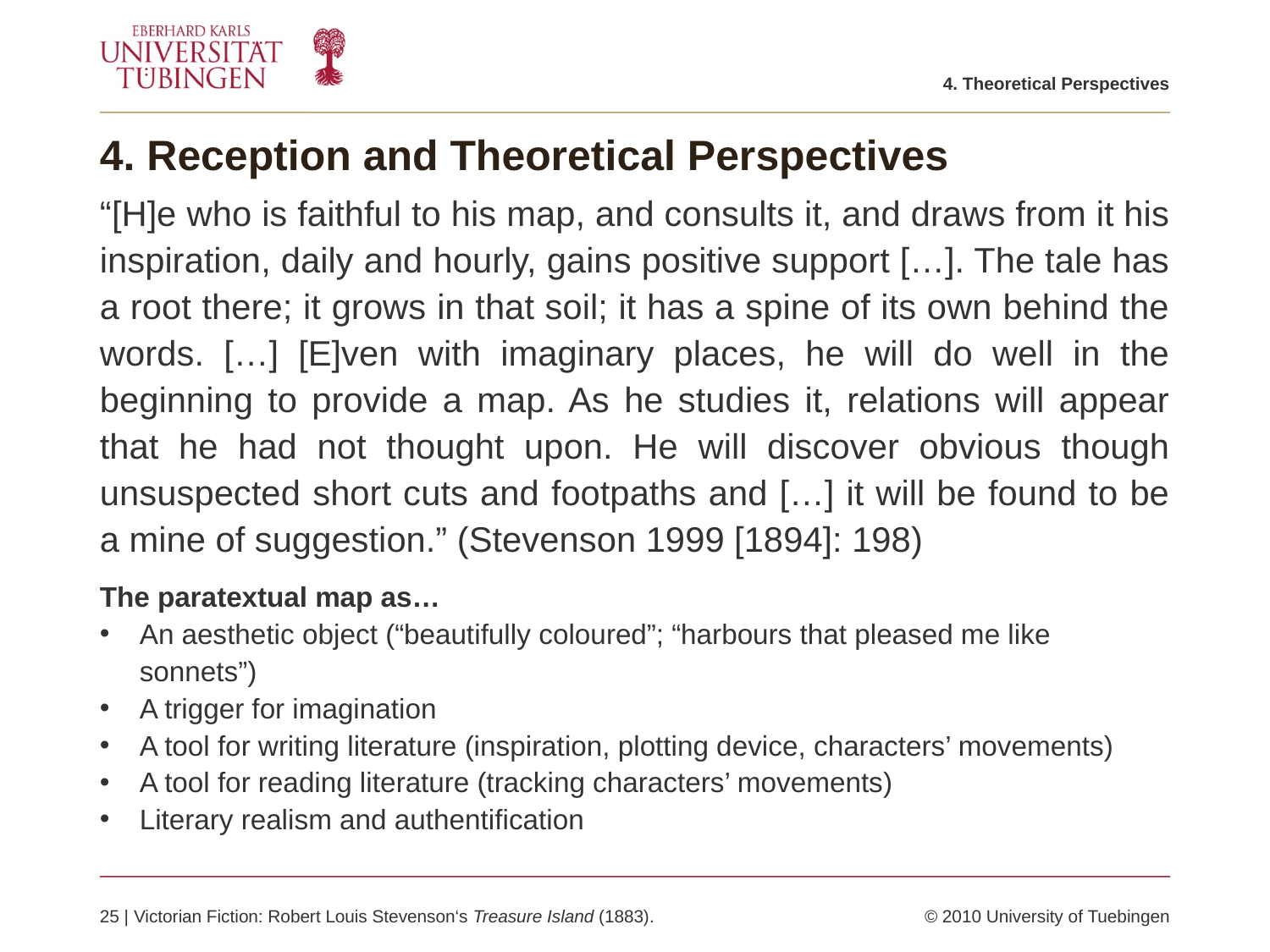

4. Theoretical Perspectives
# 4. Reception and Theoretical Perspectives
“[H]e who is faithful to his map, and consults it, and draws from it his inspiration, daily and hourly, gains positive support […]. The tale has a root there; it grows in that soil; it has a spine of its own behind the words. […] [E]ven with imaginary places, he will do well in the beginning to provide a map. As he studies it, relations will appear that he had not thought upon. He will discover obvious though unsuspected short cuts and footpaths and […] it will be found to be a mine of suggestion.” (Stevenson 1999 [1894]: 198)

The paratextual map as…
An aesthetic object (“beautifully coloured”; “harbours that pleased me like sonnets”)
A trigger for imagination
A tool for writing literature (inspiration, plotting device, characters’ movements)
A tool for reading literature (tracking characters’ movements)
Literary realism and authentification

25 | Victorian Fiction: Robert Louis Stevenson‘s Treasure Island (1883).	© 2010 University of Tuebingen